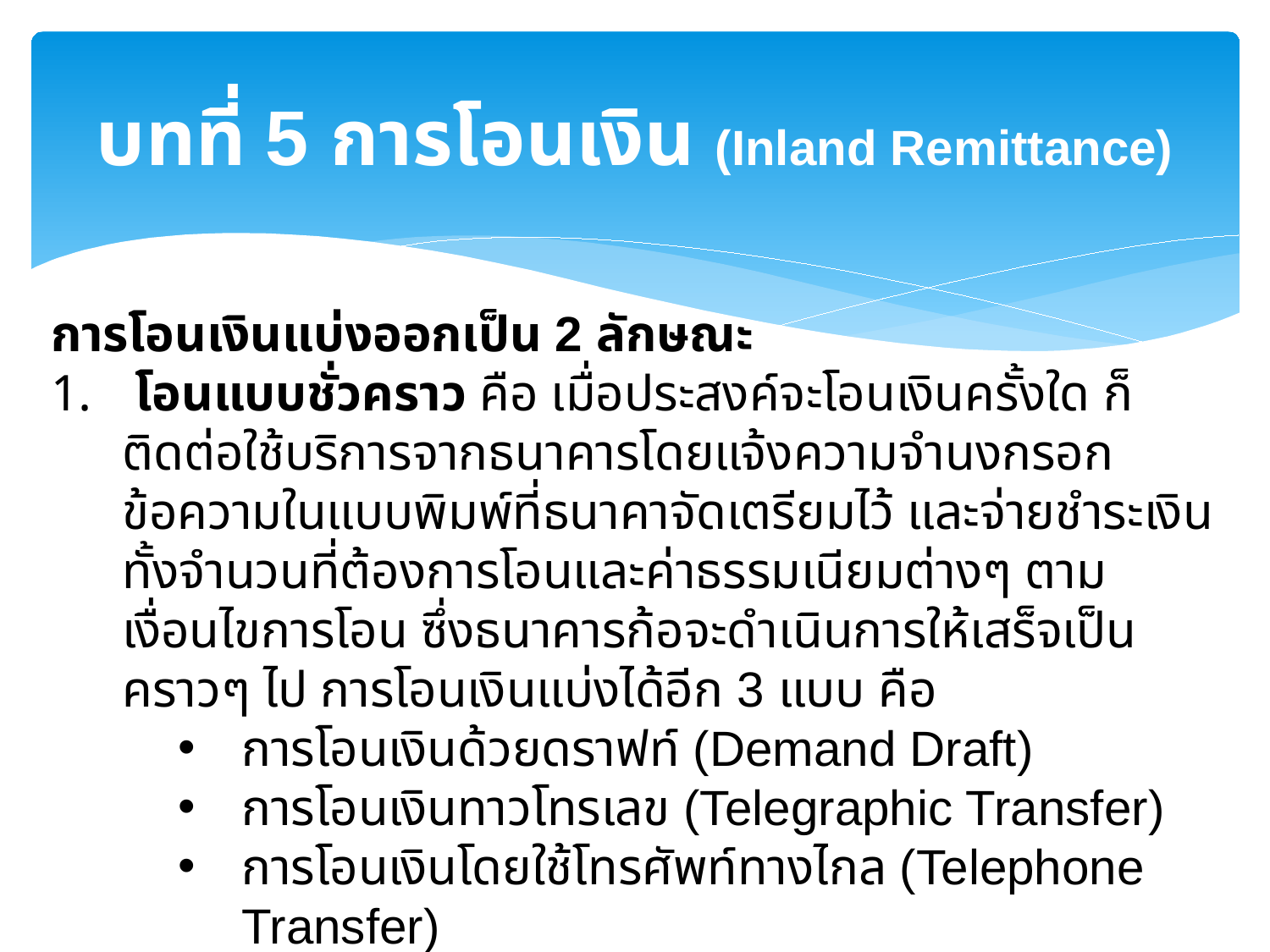

# บทที่ 5 การโอนเงิน (Inland Remittance)
การโอนเงินแบ่งออกเป็น 2 ลักษณะ
 โอนแบบชั่วคราว คือ เมื่อประสงค์จะโอนเงินครั้งใด ก็ติดต่อใช้บริการจากธนาคารโดยแจ้งความจำนงกรอกข้อความในแบบพิมพ์ที่ธนาคาจัดเตรียมไว้ และจ่ายชำระเงินทั้งจำนวนที่ต้องการโอนและค่าธรรมเนียมต่างๆ ตามเงื่อนไขการโอน ซึ่งธนาคารก้อจะดำเนินการให้เสร็จเป็นคราวๆ ไป การโอนเงินแบ่งได้อีก 3 แบบ คือ
การโอนเงินด้วยดราฟท์ (Demand Draft)
การโอนเงินทาวโทรเลข (Telegraphic Transfer)
การโอนเงินโดยใช้โทรศัพท์ทางไกล (Telephone Transfer)
โอนแบบประจำ การบริการที่ธนาคารให้กับลูกคาที่จะส่งโอนเงินจำนวนเดียวกันสม่ำเสมอ